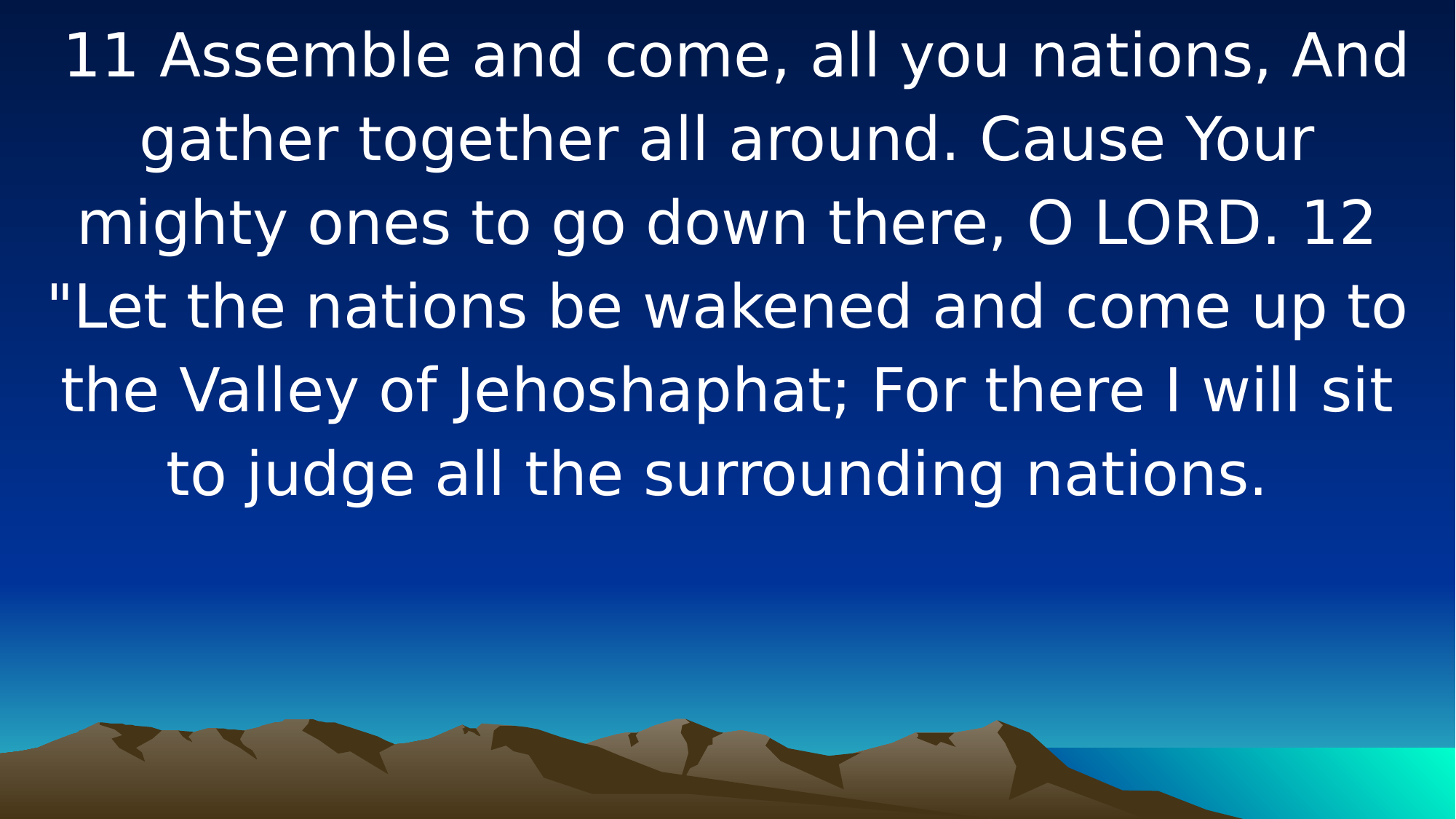

11 Assemble and come, all you nations, And gather together all around. Cause Your mighty ones to go down there, O LORD. 12 "Let the nations be wakened and come up to the Valley of Jehoshaphat; For there I will sit to judge all the surrounding nations.